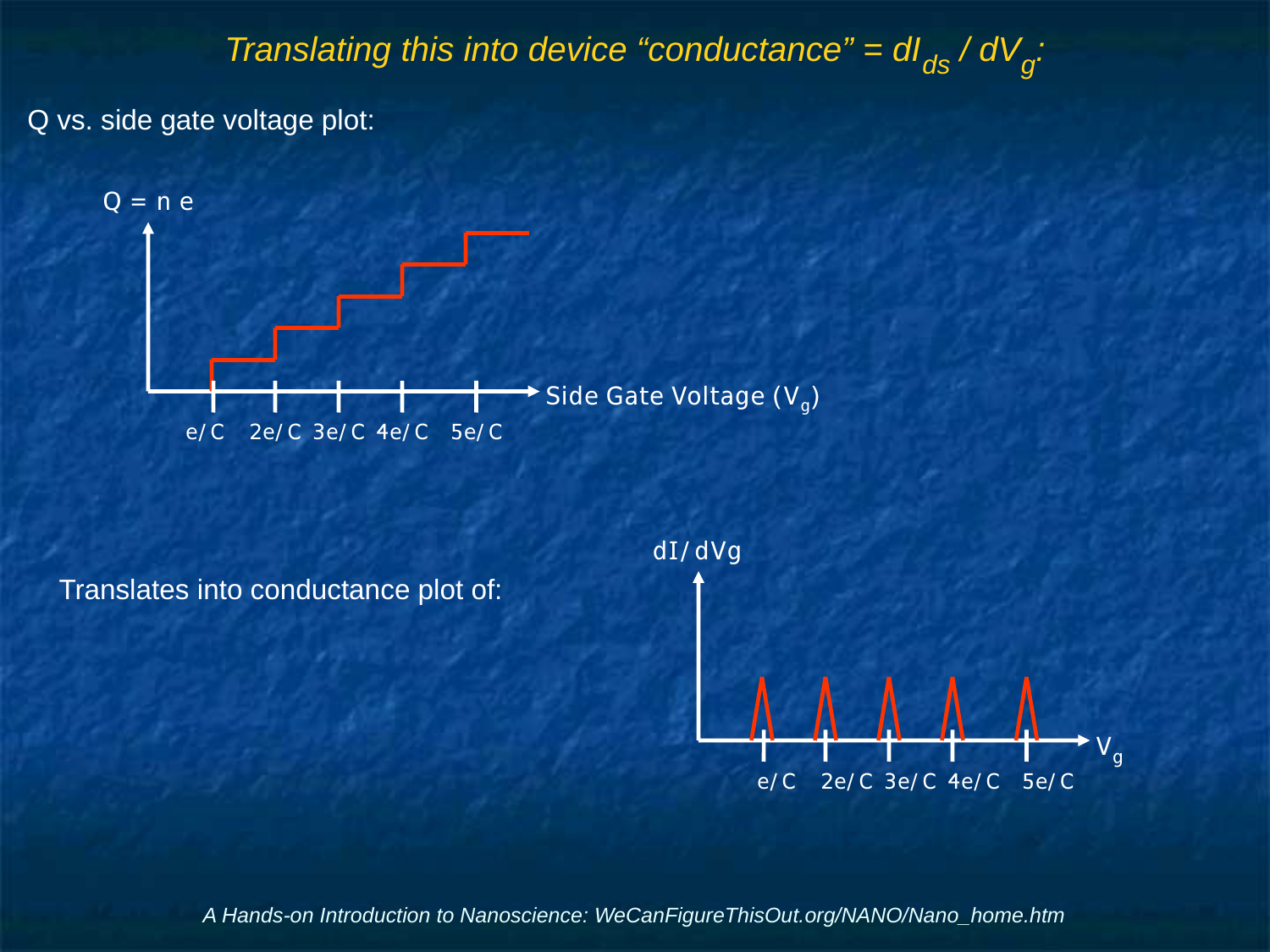

# Translating this into device “conductance” = dIds / dVg:
Q vs. side gate voltage plot:

    Translates into conductance plot of:
Q = n e

Side Gate Voltage (Vg)

e/C
2e/C
3e/C
4e/C
5e/C
dI/dVg

Vg

e/C
2e/C
3e/C
4e/C
5e/C
A Hands-on Introduction to Nanoscience: WeCanFigureThisOut.org/NANO/Nano_home.htm